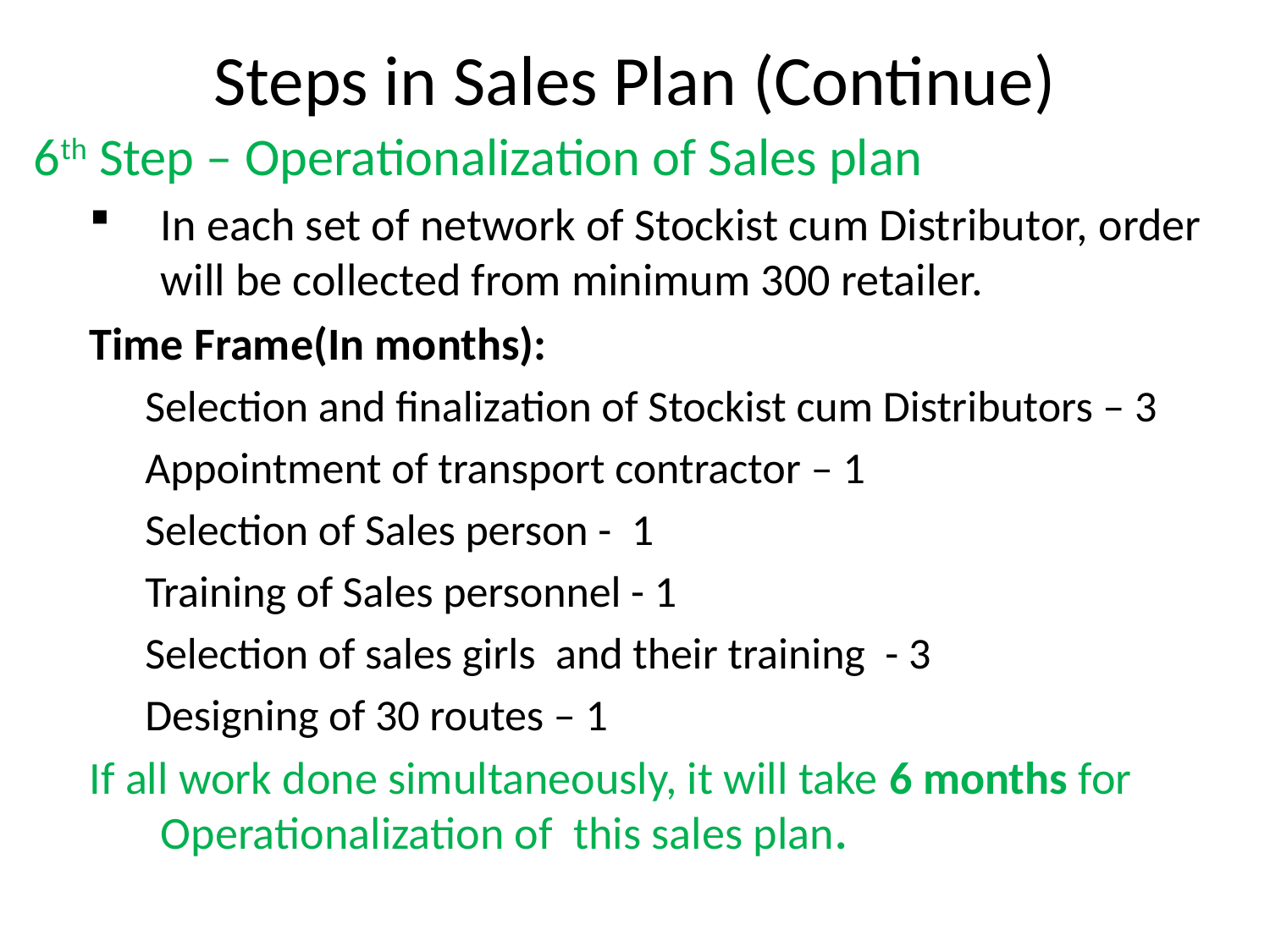

# Steps in Sales Plan (Continue)
6th Step – Operationalization of Sales plan
In each set of network of Stockist cum Distributor, order will be collected from minimum 300 retailer.
Time Frame(In months):
Selection and finalization of Stockist cum Distributors – 3
Appointment of transport contractor – 1
Selection of Sales person -  1
Training of Sales personnel - 1
Selection of sales girls  and their training  - 3
Designing of 30 routes – 1
If all work done simultaneously, it will take 6 months for Operationalization of  this sales plan.